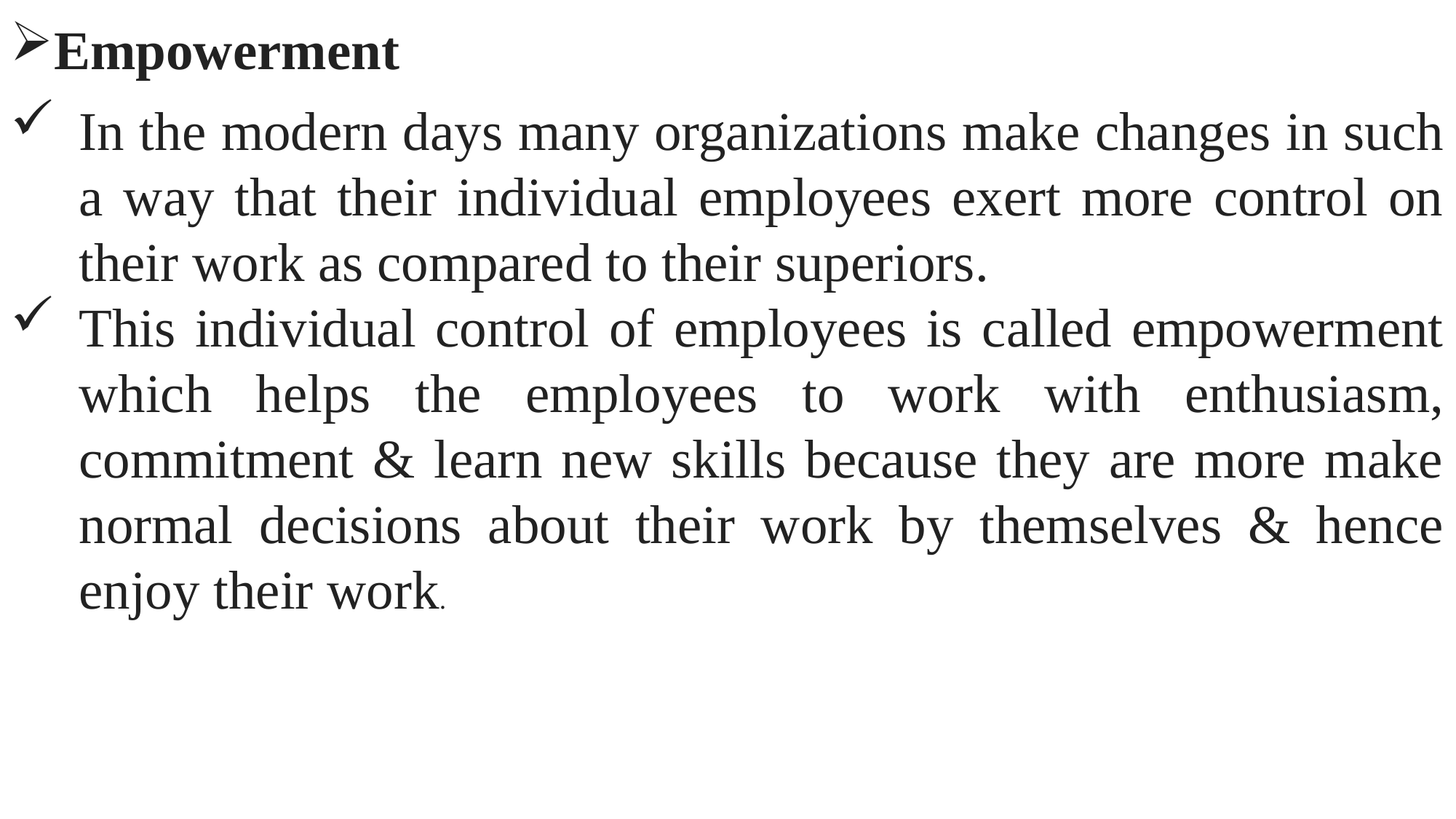

Empowerment
In the modern days many organizations make changes in such a way that their individual employees exert more control on their work as compared to their superiors.
This individual control of employees is called empowerment which helps the employees to work with enthusiasm, commitment & learn new skills because they are more make normal decisions about their work by themselves & hence enjoy their work.